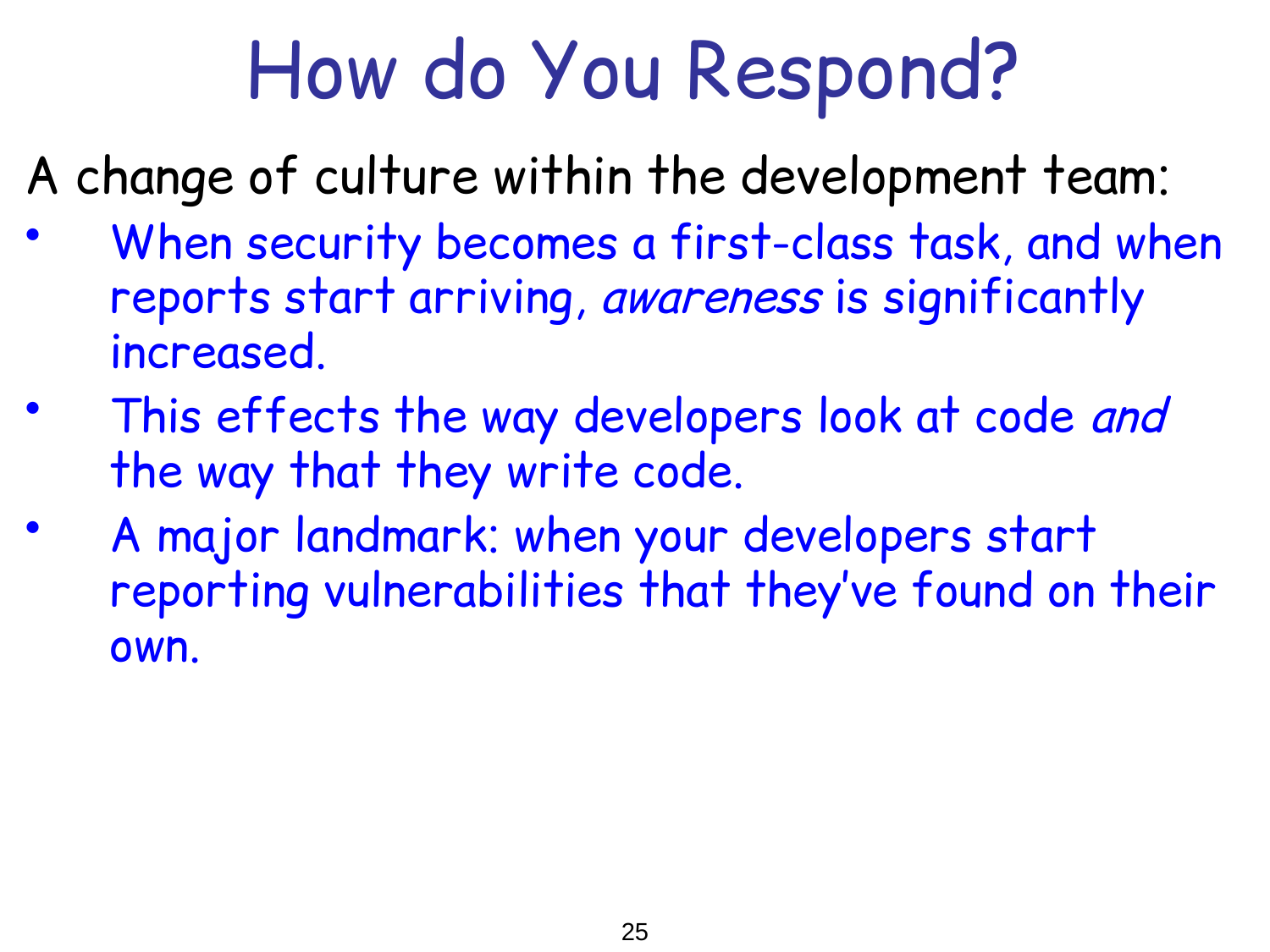

25
# How do You Respond?
A change of culture within the development team:
When security becomes a first-class task, and when reports start arriving, awareness is significantly increased.
This effects the way developers look at code and the way that they write code.
A major landmark: when your developers start reporting vulnerabilities that they’ve found on their own.